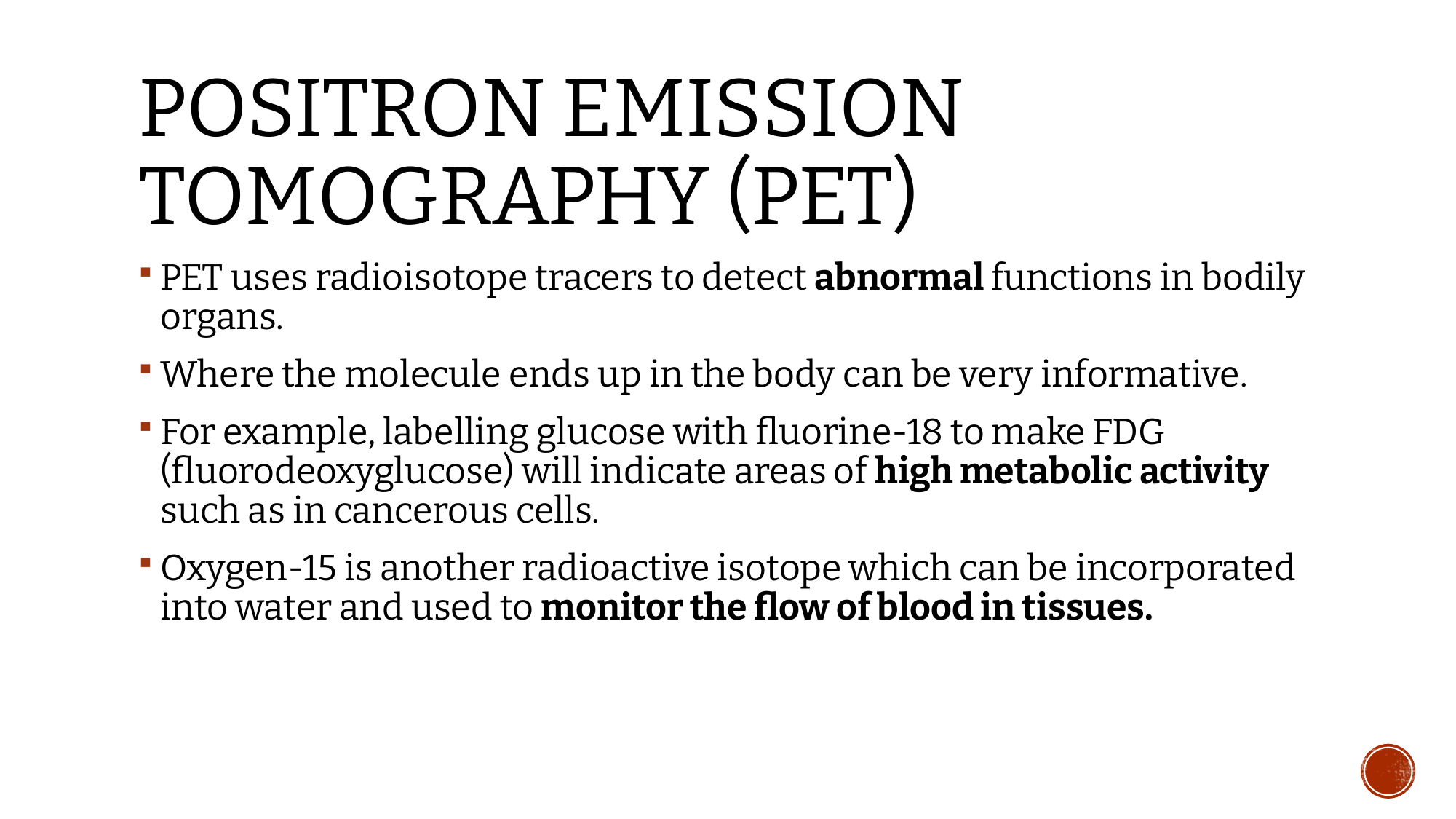

# Positron emission Tomography (PET)
PET uses radioisotope tracers to detect abnormal functions in bodily organs.
Where the molecule ends up in the body can be very informative.
For example, labelling glucose with fluorine-18 to make FDG (fluorodeoxyglucose) will indicate areas of high metabolic activity such as in cancerous cells.
Oxygen-15 is another radioactive isotope which can be incorporated into water and used to monitor the flow of blood in tissues.